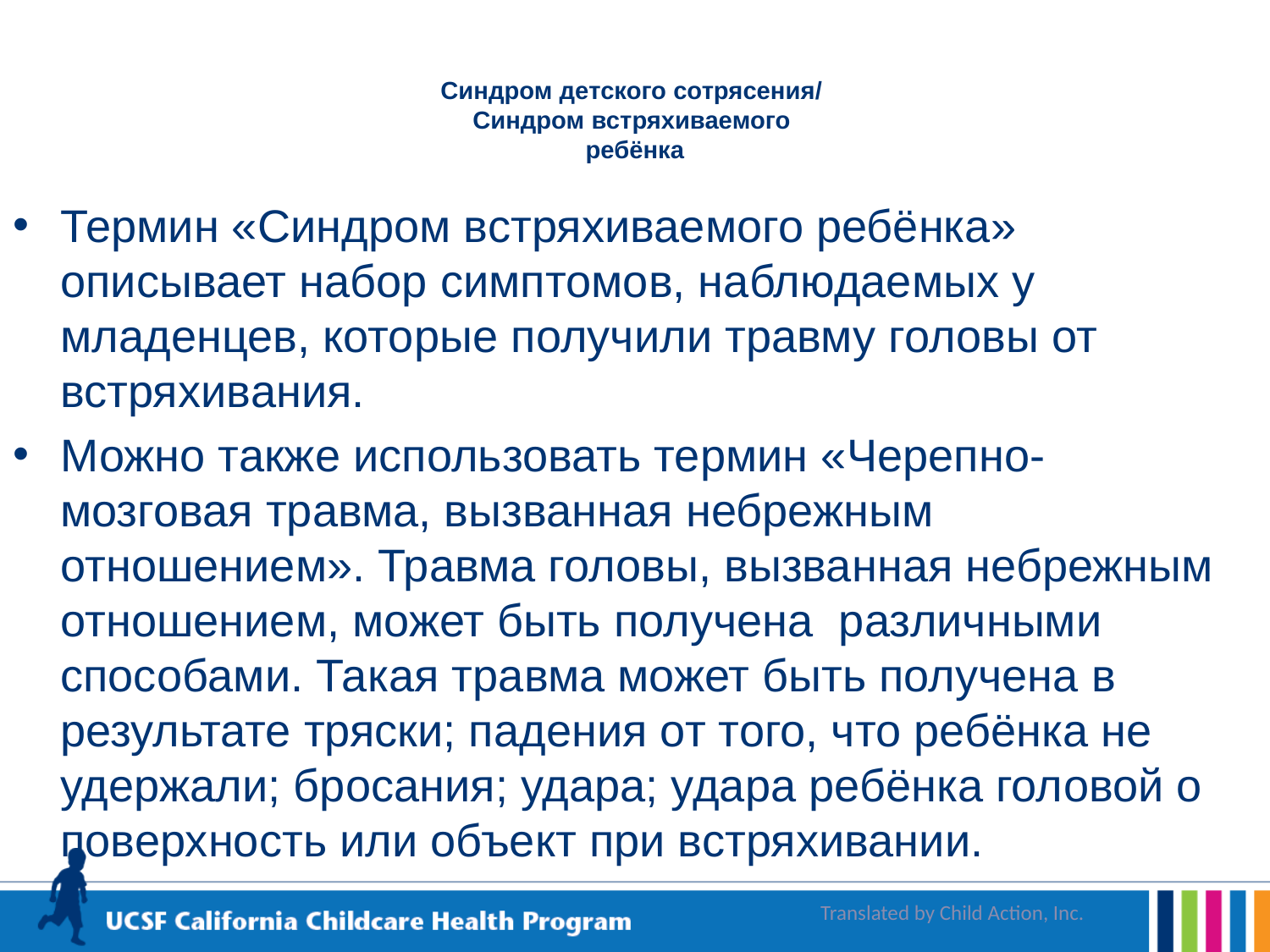

# Синдром детского сотрясения/ Синдром встряхиваемого ребёнка
Термин «Синдром встряхиваемого ребёнка» описывает набор симптомов, наблюдаемых у младенцев, которые получили травму головы от встряхивания.
Можно также использовать термин «Черепно-мозговая травма, вызванная небрежным отношением». Травма головы, вызванная небрежным отношением, может быть получена  различными способами. Такая травма может быть получена в результате тряски; падения от того, что ребёнка не удержали; бросания; удара; удара ребёнка головой о поверхность или объект при встряхивании.
Translated by Child Action, Inc.